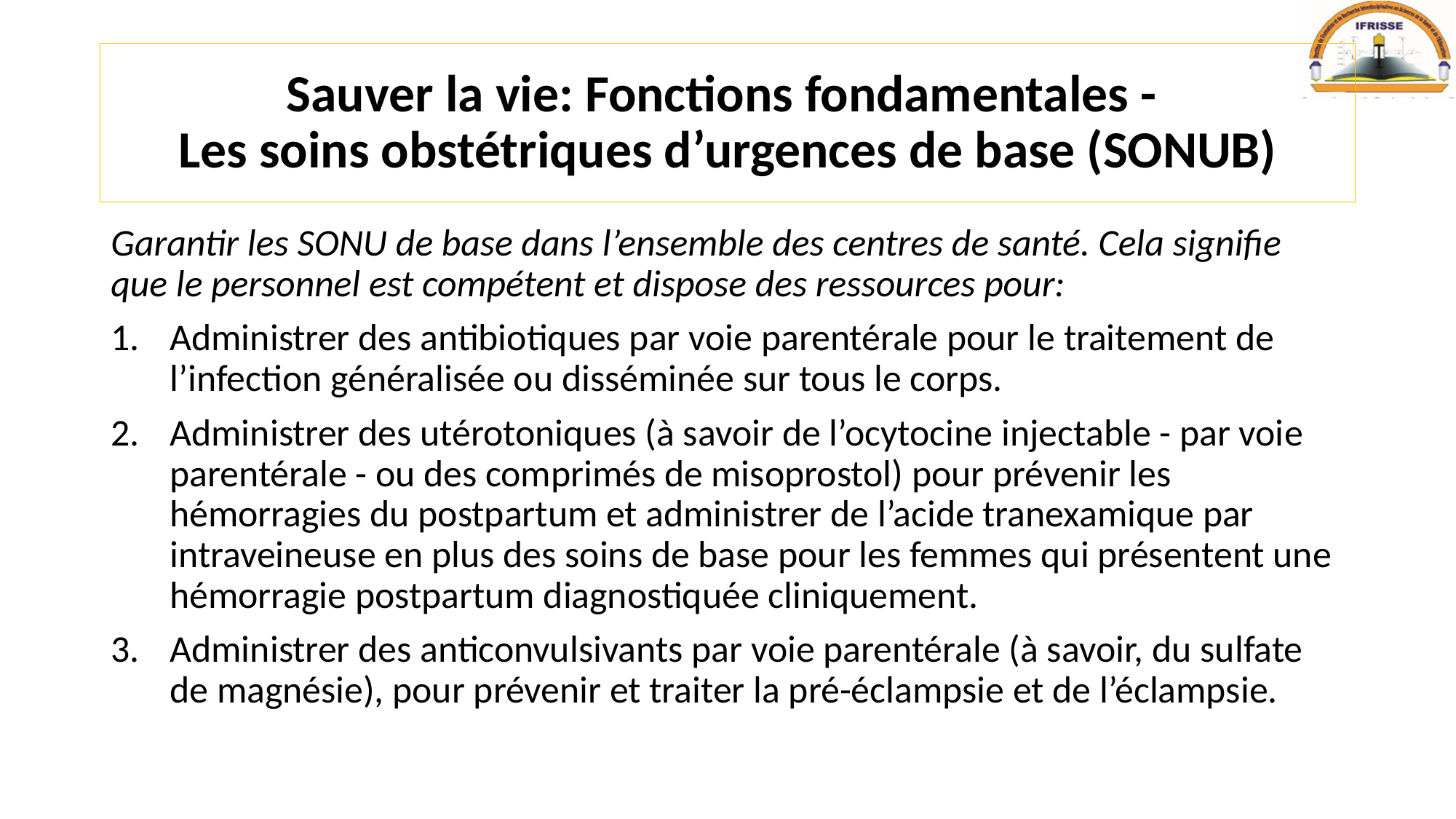

# Sauver la vie: Fonctions fondamentales - Les soins obstétriques d’urgences de base (SONUB)
Garantir les SONU de base dans l’ensemble des centres de santé. Cela signifie que le personnel est compétent et dispose des ressources pour:
Administrer des antibiotiques par voie parentérale pour le traitement de l’infection généralisée ou disséminée sur tous le corps.
Administrer des utérotoniques (à savoir de l’ocytocine injectable - par voie parentérale - ou des comprimés de misoprostol) pour prévenir les hémorragies du postpartum et administrer de l’acide tranexamique par intraveineuse en plus des soins de base pour les femmes qui présentent une hémorragie postpartum diagnostiquée cliniquement.
Administrer des anticonvulsivants par voie parentérale (à savoir, du sulfate de magnésie), pour prévenir et traiter la pré-éclampsie et de l’éclampsie.